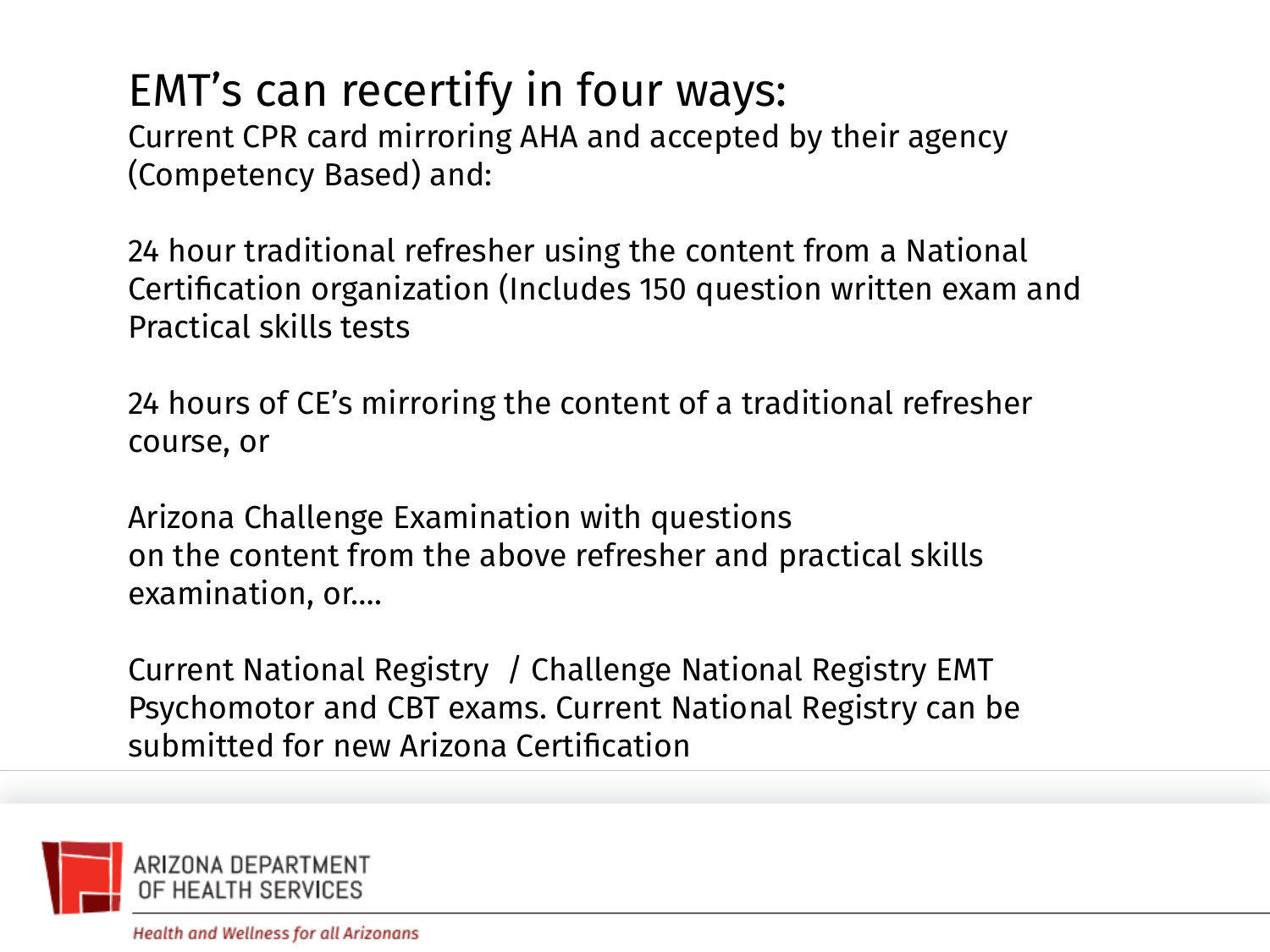

EMT’s can recertify in four ways:
Current CPR card mirroring AHA and accepted by their agency (Competency Based) and:

24 hour traditional refresher using the content from a National Certification organization (Includes 150 question written exam and
Practical skills tests

24 hours of CE’s mirroring the content of a traditional refresher course, or

Arizona Challenge Examination with questions
on the content from the above refresher and practical skills examination, or….

Current National Registry  / Challenge National Registry EMT Psychomotor and CBT exams. Current National Registry can be submitted for new Arizona Certification